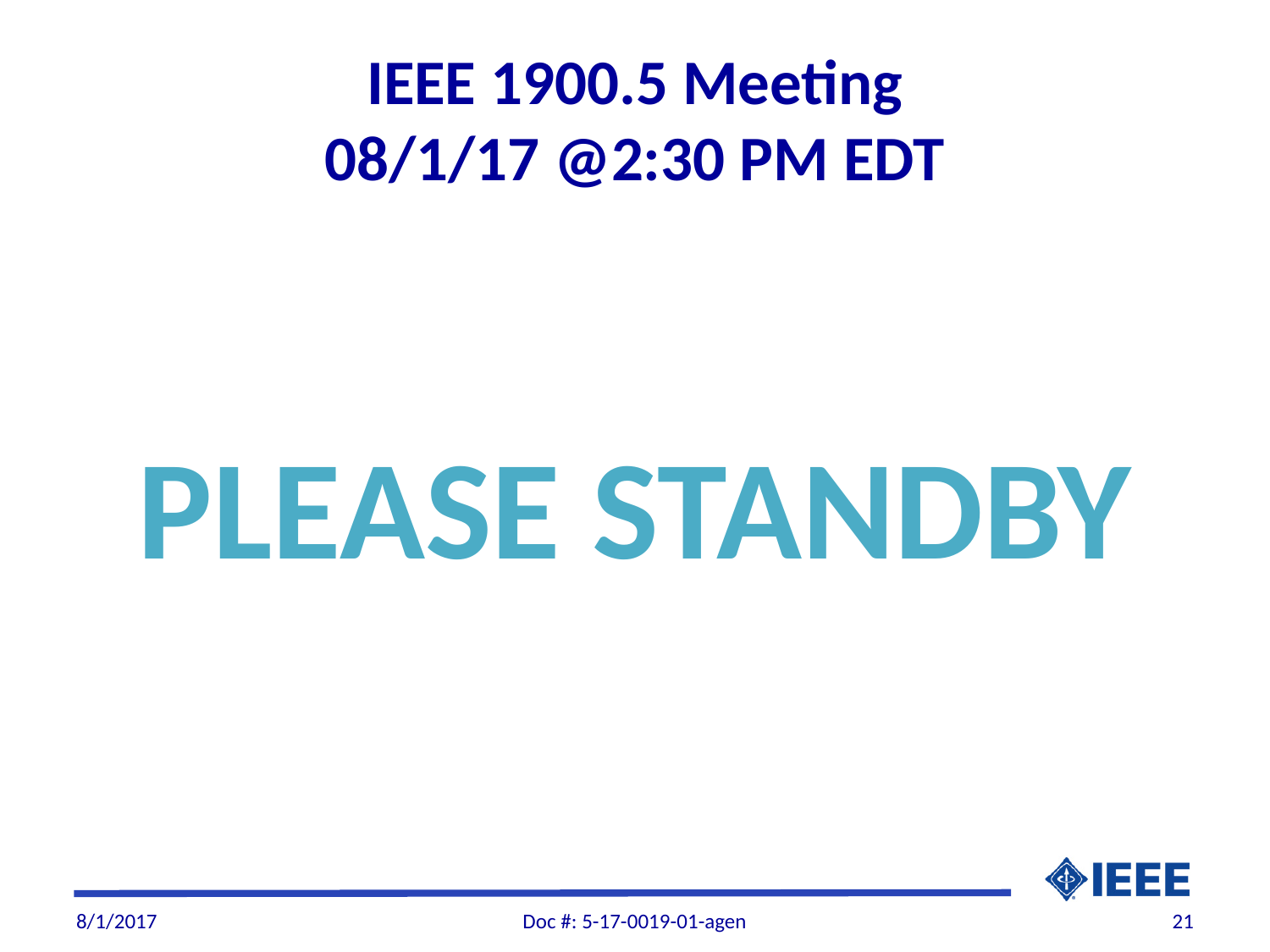

# IEEE 1900.5 Meeting 08/1/17 @2:30 PM EDT
PLEASE STANDBY
8/1/2017
Doc #: 5-17-0019-01-agen
21